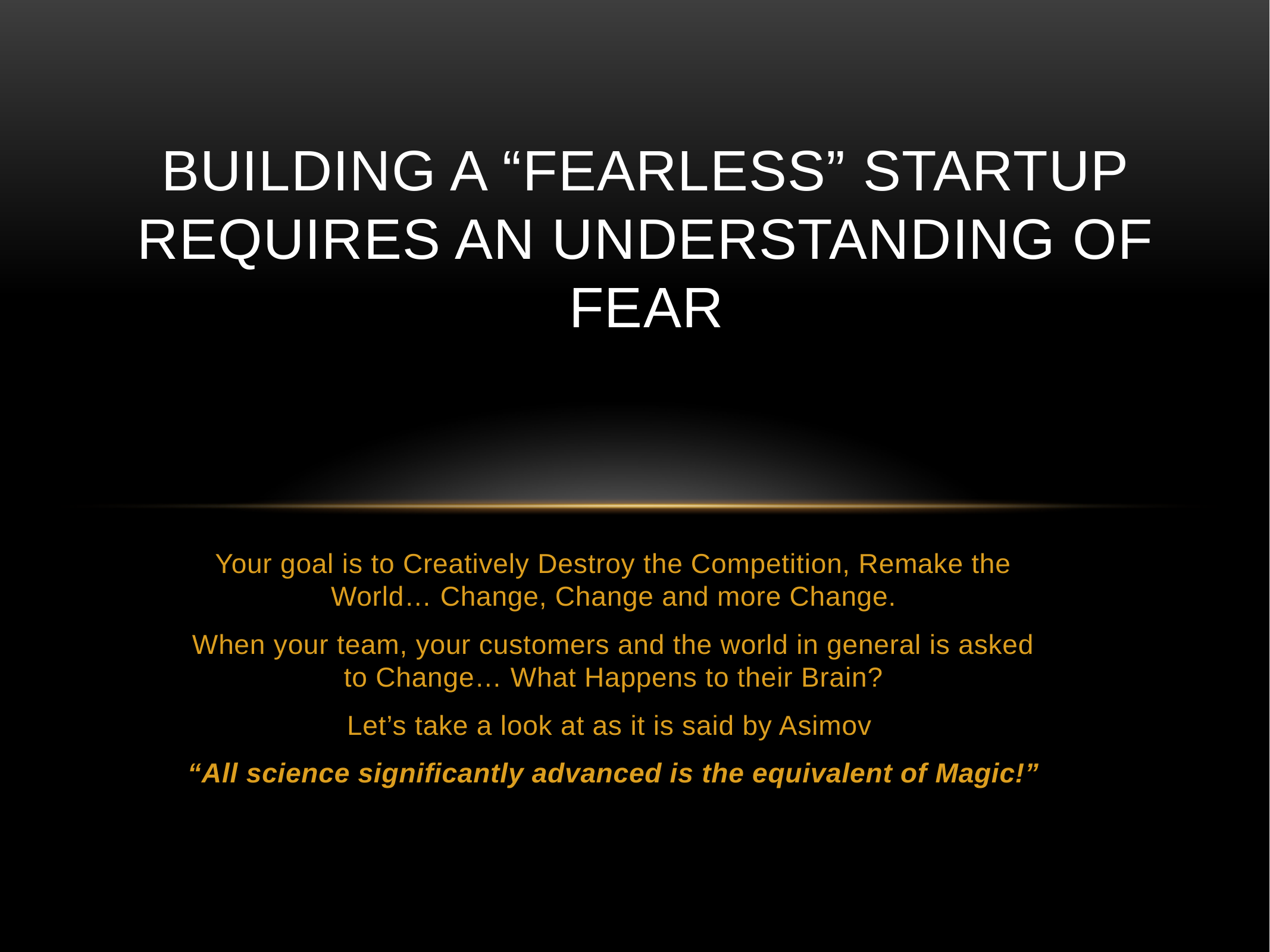

# Building a “Fearless” Startup Requires an Understanding of Fear
Your goal is to Creatively Destroy the Competition, Remake the World… Change, Change and more Change.
When your team, your customers and the world in general is asked to Change… What Happens to their Brain?
Let’s take a look at as it is said by Asimov
“All science significantly advanced is the equivalent of Magic!”